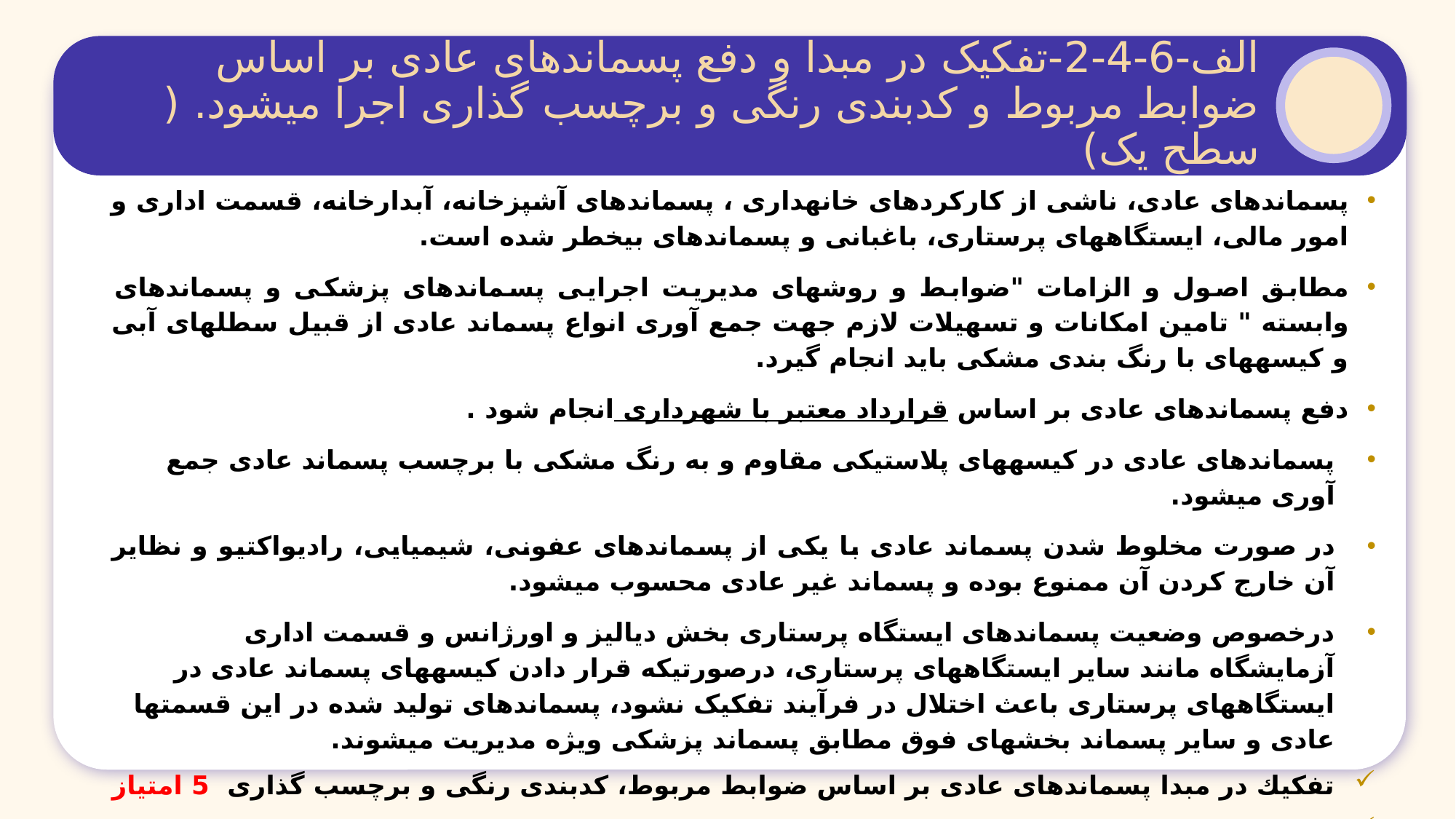

الف-6-4-2-تفکیک در مبدا و دفع پسماندهای عادی بر اساس ضوابط مربوط و کدبندی رنگی و برچسب گذاری اجرا می‏شود. ( سطح یک)
پسماندهای عادی، ناشی از کارکردهای خانه‏داری ، پسماندهای آشپزخانه، آبدارخانه، قسمت اداری و امور مالی، ایستگاه‏های پرستاری، باغبانی و پسماندهای بی‏خطر شده است.
مطابق اصول و الزامات "ضوابط و روش‏های مدیریت اجرایی پسماندهای پزشکی و پسماندهای وابسته " تامین امکانات و تسهیلات لازم جهت جمع آوری انواع پسماند عادی از قبیل سطل‏های آبی و کیسه‏های با رنگ بندی مشکی باید انجام گیرد.
دفع پسماندهای عادی بر اساس قرارداد معتبر با شهرداری انجام شود .
پسماندهای عادی در کیسه‏های پلاستیکی مقاوم و به رنگ مشکی با برچسب پسماند عادی جمع آوری می‏شود.
در صورت مخلوط شدن پسماند عادی با یکی از پسماندهای عفونی، شیمیایی، رادیواکتیو و نظایر آن خارج کردن آن ممنوع بوده و پسماند غیر عادی محسوب می‏شود.
درخصوص وضعیت پسماندهای ایستگاه پرستاری بخش دیالیز و اورژانس و قسمت اداری آزمایشگاه مانند سایر ایستگاه‏های پرستاری، درصورتیکه قرار دادن کیسه‏های پسماند عادی در ایستگاه‏های پرستاری باعث اختلال در فرآیند تفکیک نشود، پسماندهای تولید شده در این قسمت‏ها عادی و سایر پسماند بخش‏های فوق مطابق پسماند پزشکی ویژه مدیریت می‏شوند.
تفکیك در مبدا پسماندهای عادی بر اساس ضوابط مربوط، کدبندی رنگی و برچسب گذاری  5 امتیاز
دفع پسماندهای عادی بر اساس ضوابط بهداشتی ابلاغی وزارت بهداشت 5 امتیاز